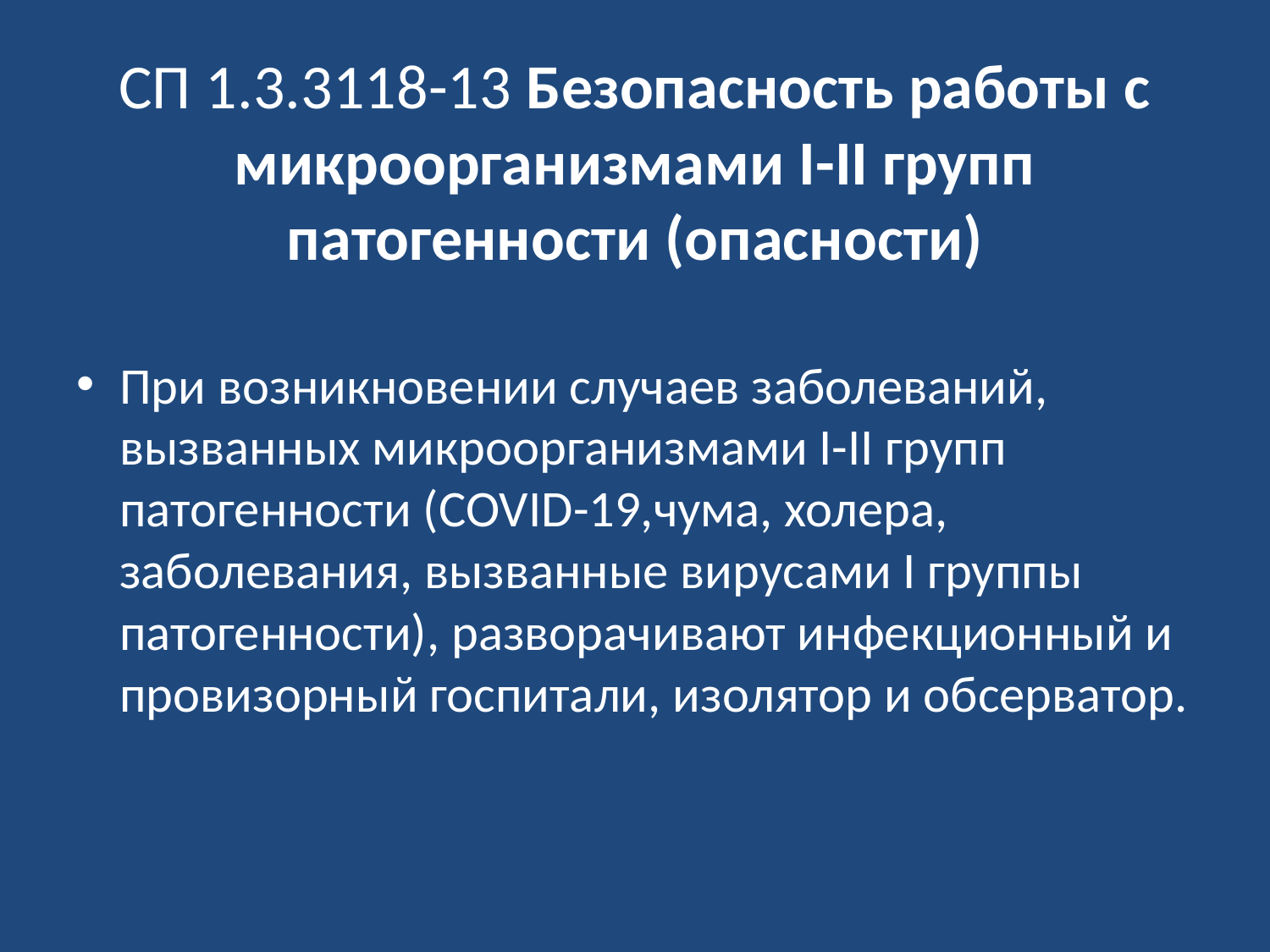

# СП 1.3.3118-13 Безопасность работы с микроорганизмами I-II групп патогенности (опасности)
При возникновении случаев заболеваний, вызванных микроорганизмами I-II групп патогенности (COVID-19,чума, холера, заболевания, вызванные вирусами I группы патогенности), разворачивают инфекционный и провизорный госпитали, изолятор и обсерватор.